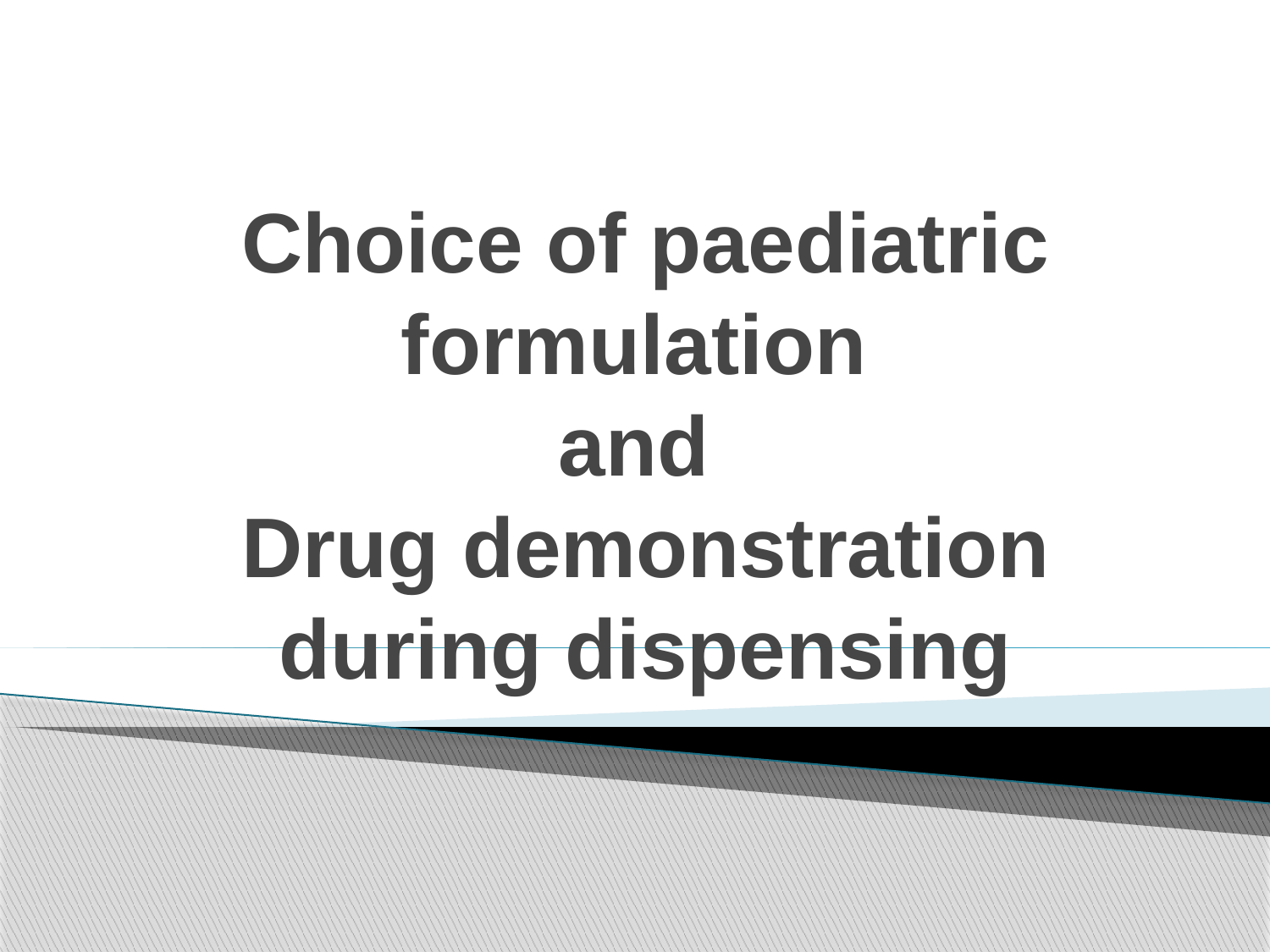

# Choice of paediatric formulation and Drug demonstration during dispensing